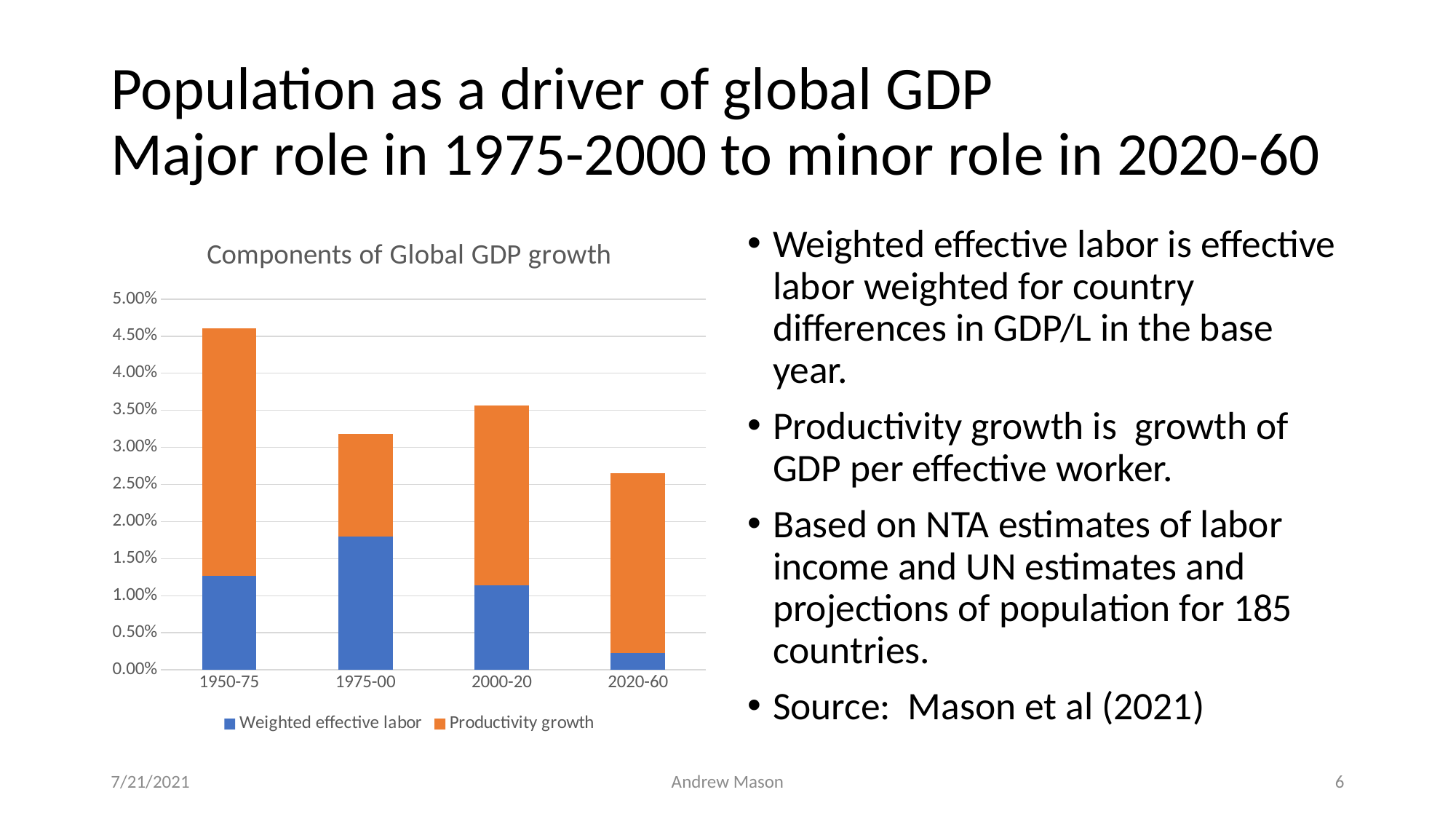

# Population as a driver of global GDP Major role in 1975-2000 to minor role in 2020-60

### Chart: Components of Global GDP growth

| Category | Weighted effective labor | Productivity growth |
|---|---|---|
| 1950-75 | 0.0127 | 0.0334 |
| 1975-00 | 0.018 | 0.0138 |
| 2000-20 | 0.0114 | 0.0242 |
| 2020-60 | 0.0023 | 0.0242 |
Weighted effective labor is effective labor weighted for country differences in GDP/L in the base year.
Productivity growth is  growth of GDP per effective worker.
Based on NTA estimates of labor income and UN estimates and projections of population for 185 countries.
Source:  Mason et al (2021)
7/21/2021
Andrew Mason
6